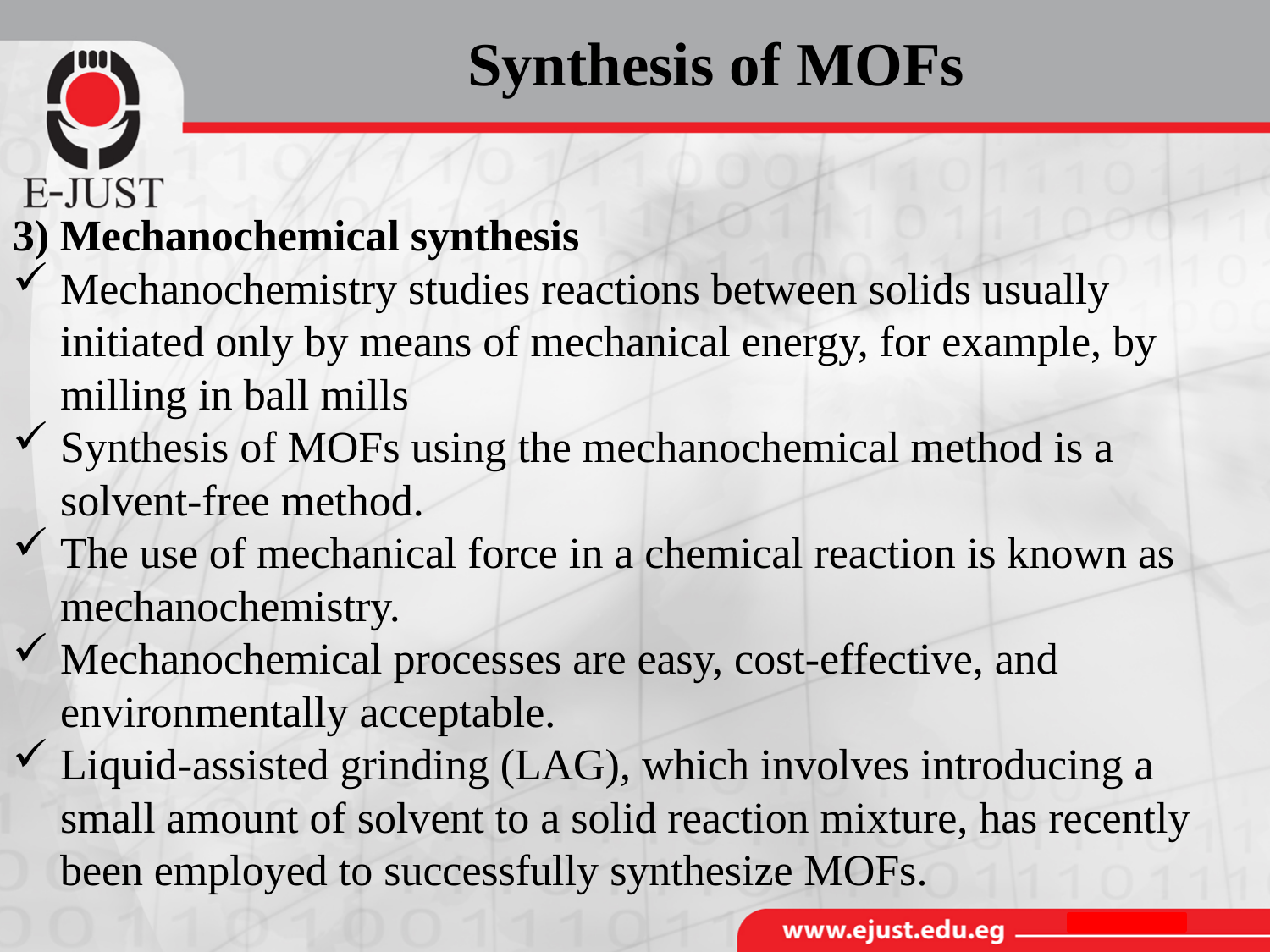

Synthesis of MOFs
3) Mechanochemical synthesis
Mechanochemistry studies reactions between solids usually initiated only by means of mechanical energy, for example, by milling in ball mills
Synthesis of MOFs using the mechanochemical method is a solvent-free method.
The use of mechanical force in a chemical reaction is known as mechanochemistry.
Mechanochemical processes are easy, cost-effective, and environmentally acceptable.
Liquid-assisted grinding (LAG), which involves introducing a small amount of solvent to a solid reaction mixture, has recently been employed to successfully synthesize MOFs.